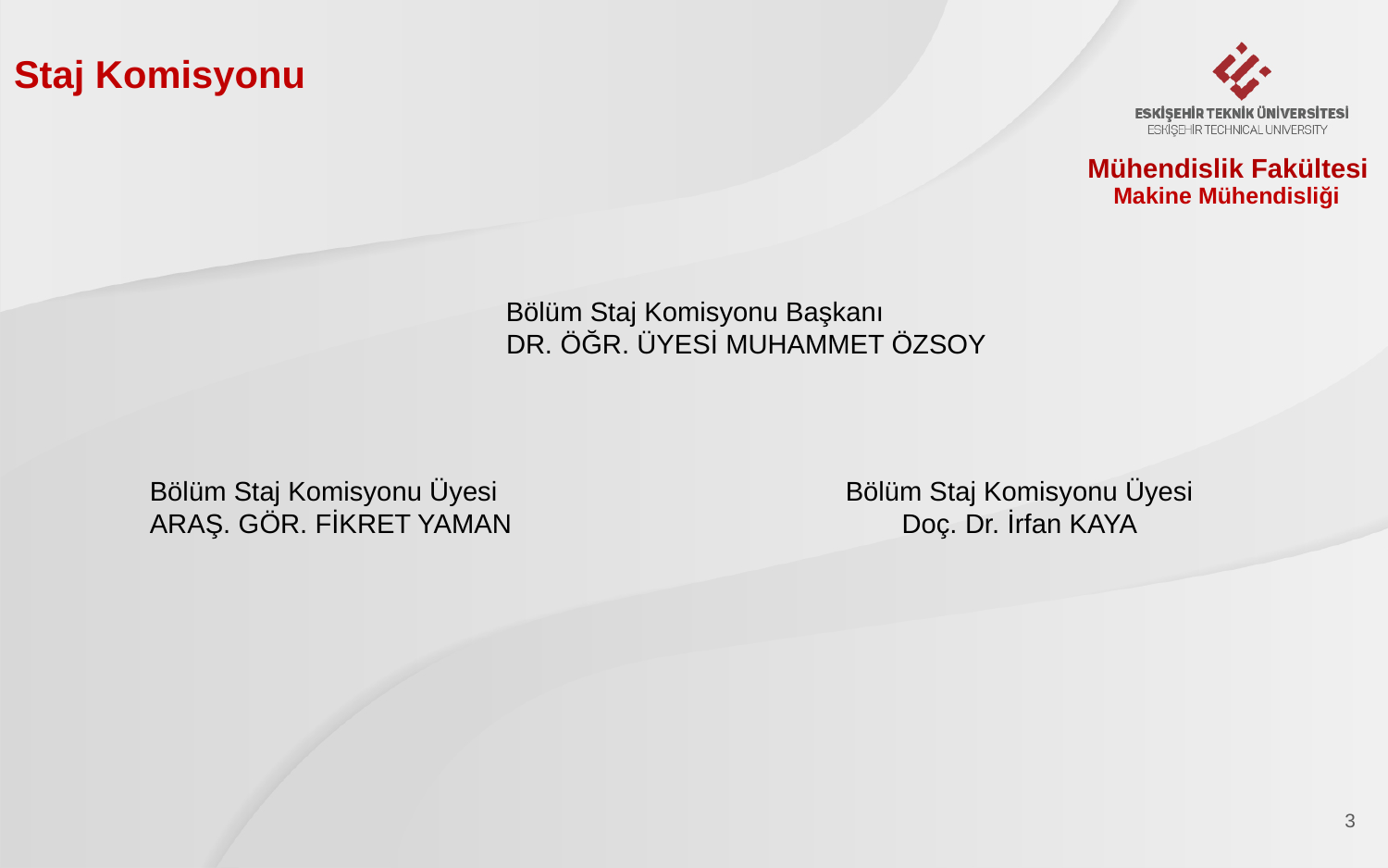

Staj Komisyonu
Mühendislik Fakültesi
Makine Mühendisliği
Bölüm Staj Komisyonu Başkanı
DR. ÖĞR. ÜYESİ MUHAMMET ÖZSOY
Bölüm Staj Komisyonu Üyesi
ARAŞ. GÖR. FİKRET YAMAN
Bölüm Staj Komisyonu Üyesi
Doç. Dr. İrfan KAYA

3